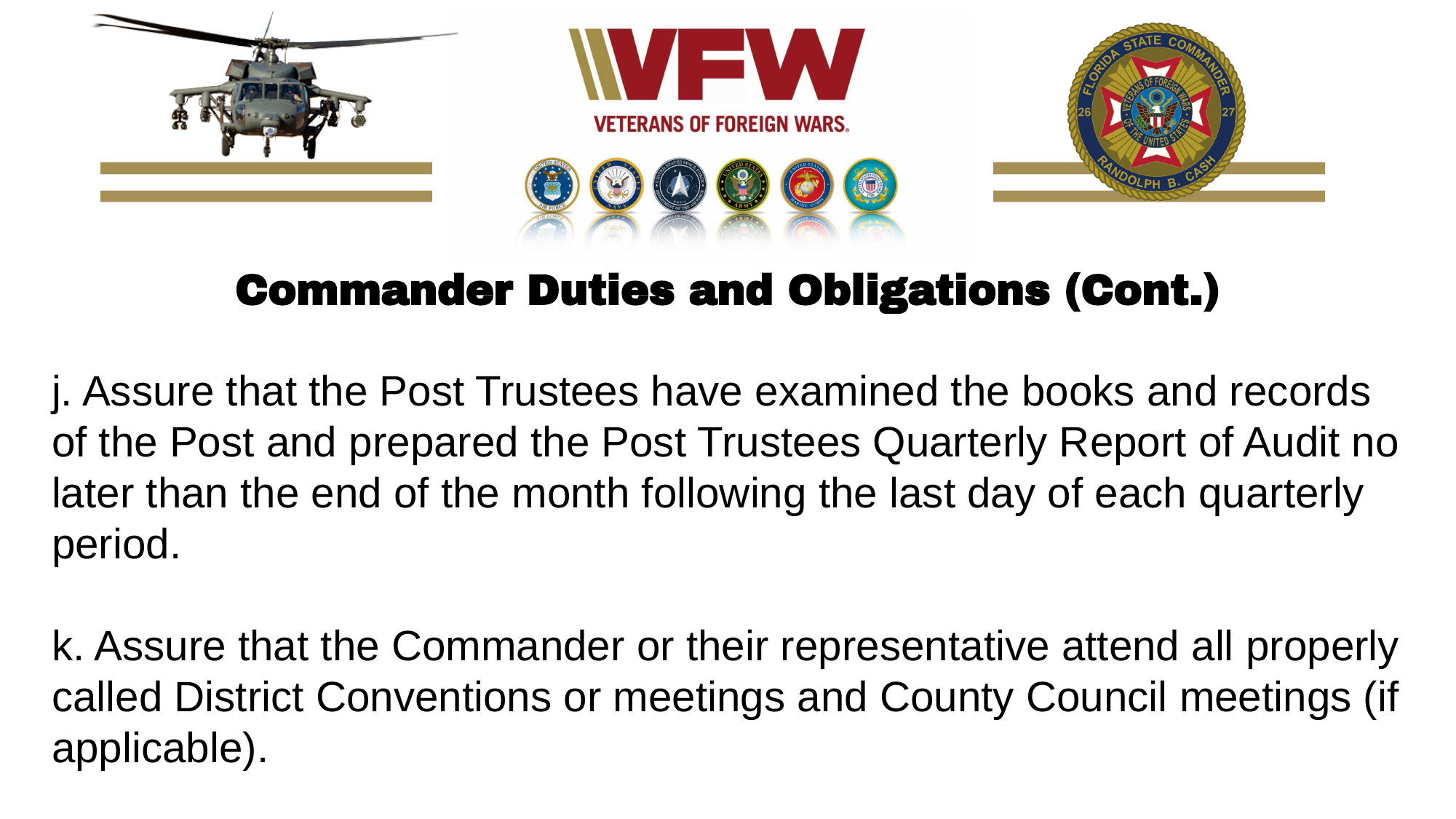

Commander Duties and Obligations (Cont.)

j. Assure that the Post Trustees have examined the books and records of the Post and prepared the Post Trustees Quarterly Report of Audit no later than the end of the month following the last day of each quarterly period.

k. Assure that the Commander or their representative attend all properly called District Conventions or meetings and County Council meetings (if applicable).